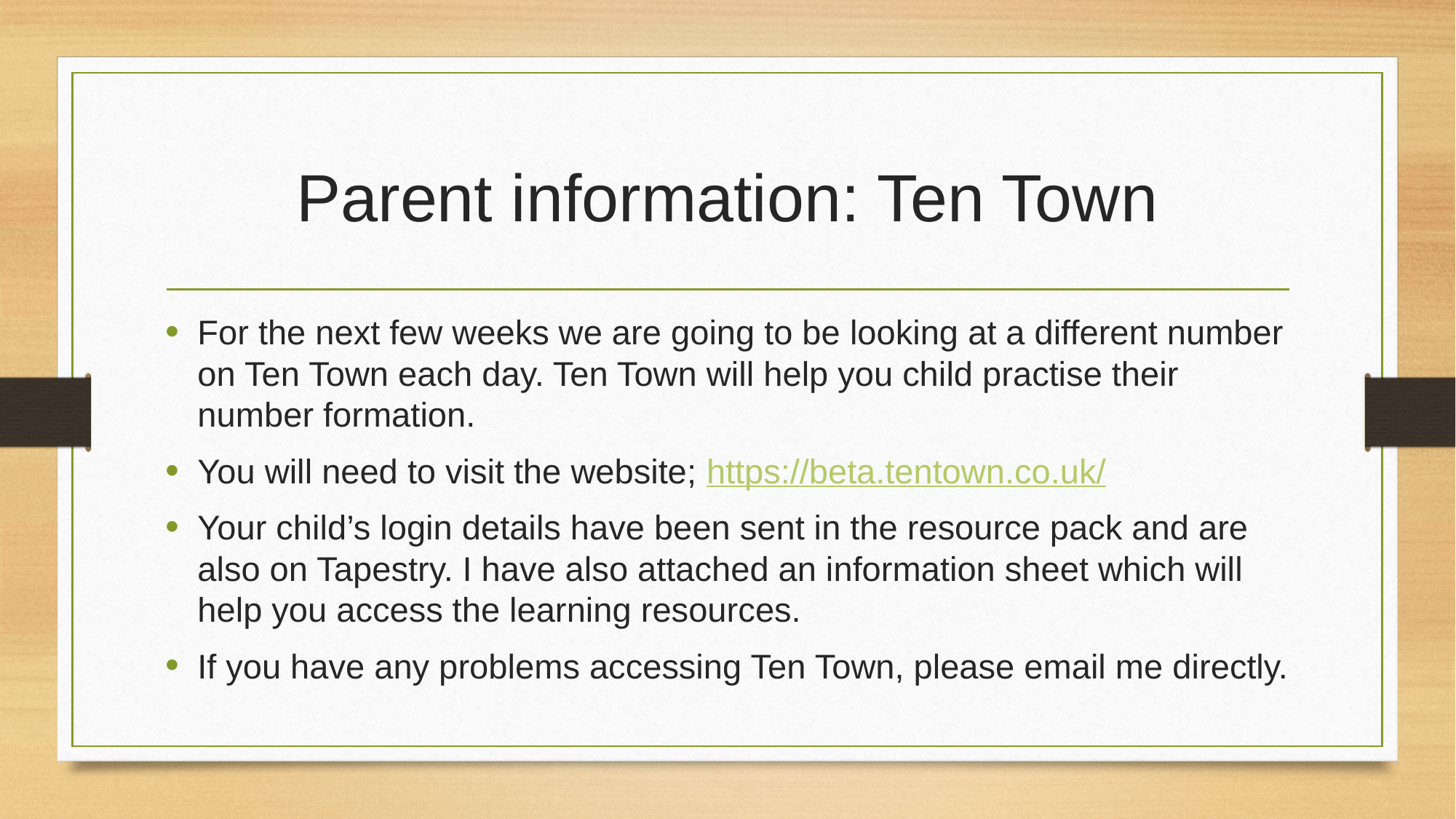

# Parent information: Ten Town
For the next few weeks we are going to be looking at a different number on Ten Town each day. Ten Town will help you child practise their number formation.
You will need to visit the website; https://beta.tentown.co.uk/
Your child’s login details have been sent in the resource pack and are also on Tapestry. I have also attached an information sheet which will help you access the learning resources.
If you have any problems accessing Ten Town, please email me directly.